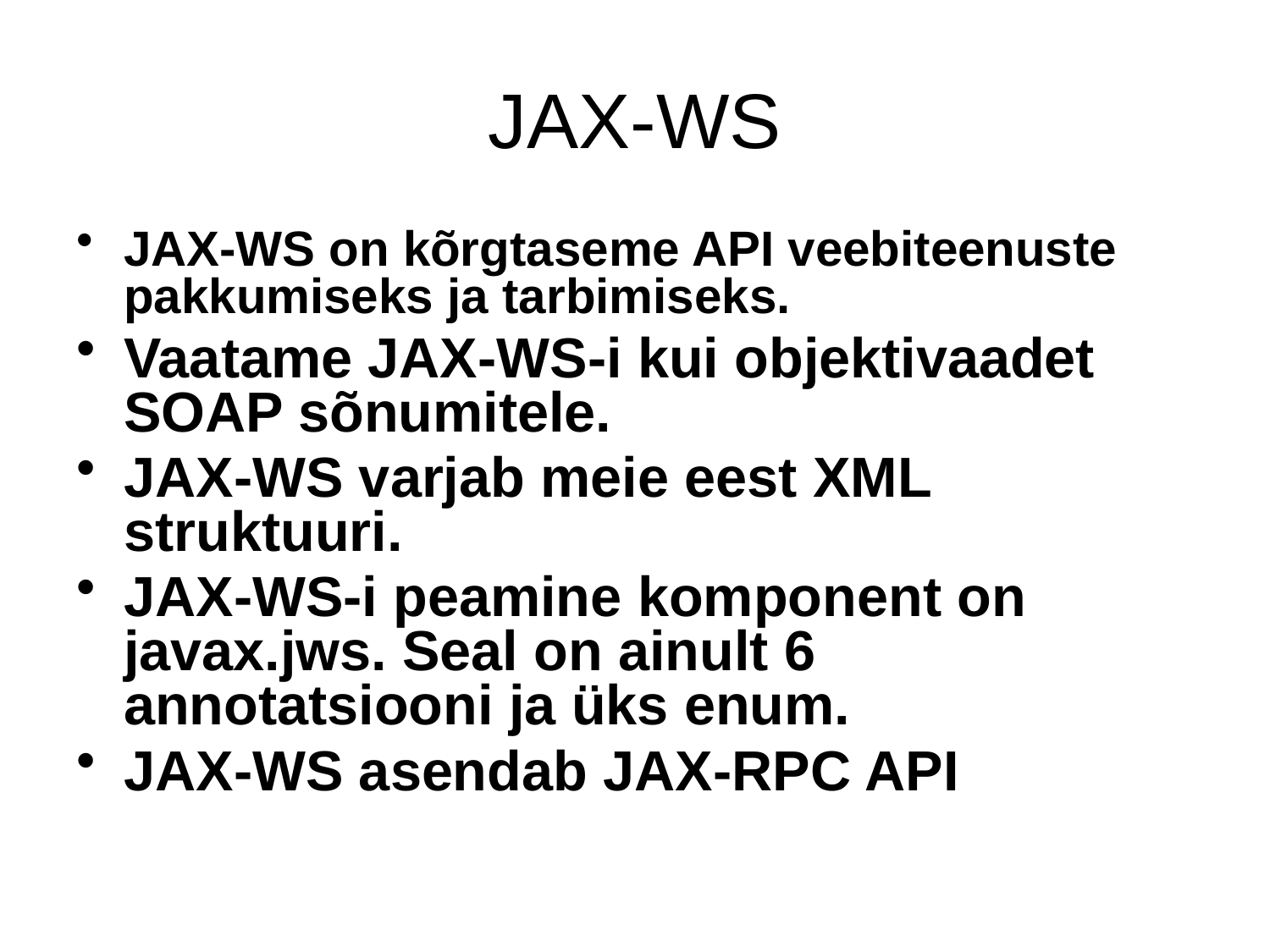

# JAX-WS
JAX-WS on kõrgtaseme API veebiteenuste pakkumiseks ja tarbimiseks.
Vaatame JAX-WS-i kui objektivaadet SOAP sõnumitele.
JAX-WS varjab meie eest XML struktuuri.
JAX-WS-i peamine komponent on javax.jws. Seal on ainult 6 annotatsiooni ja üks enum.
JAX-WS asendab JAX-RPC API